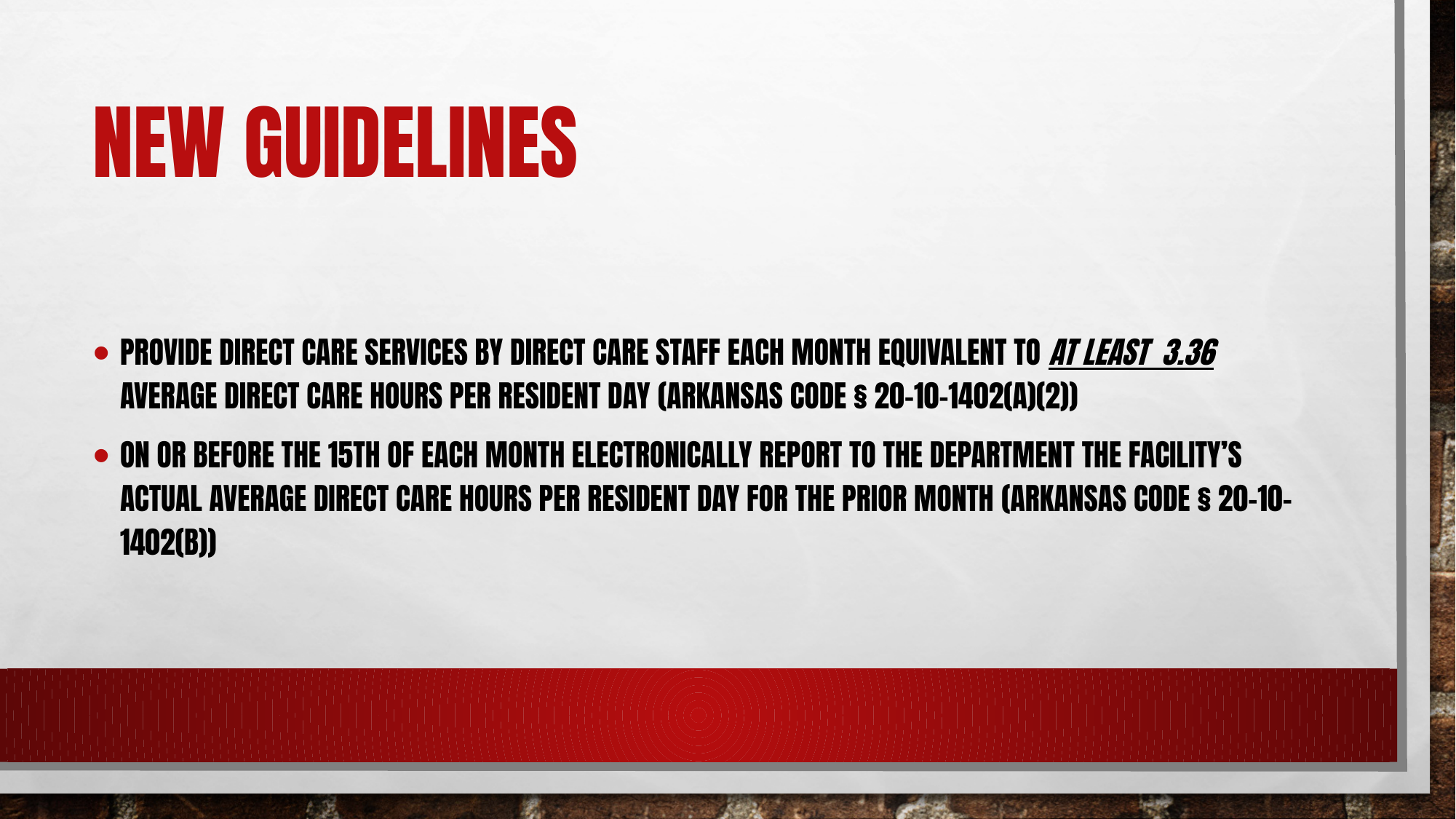

# New guidelines
Provide direct care services by direct care staff each month equivalent to at least  3.36 average direct care hours per resident day (Arkansas Code § 20‐10‐1402(a)(2))
On or before the 15th of each month electronically report to the department the facility’s actual average direct care hours per resident day for the prior month (Arkansas Code § 20‐10‐1402(b))